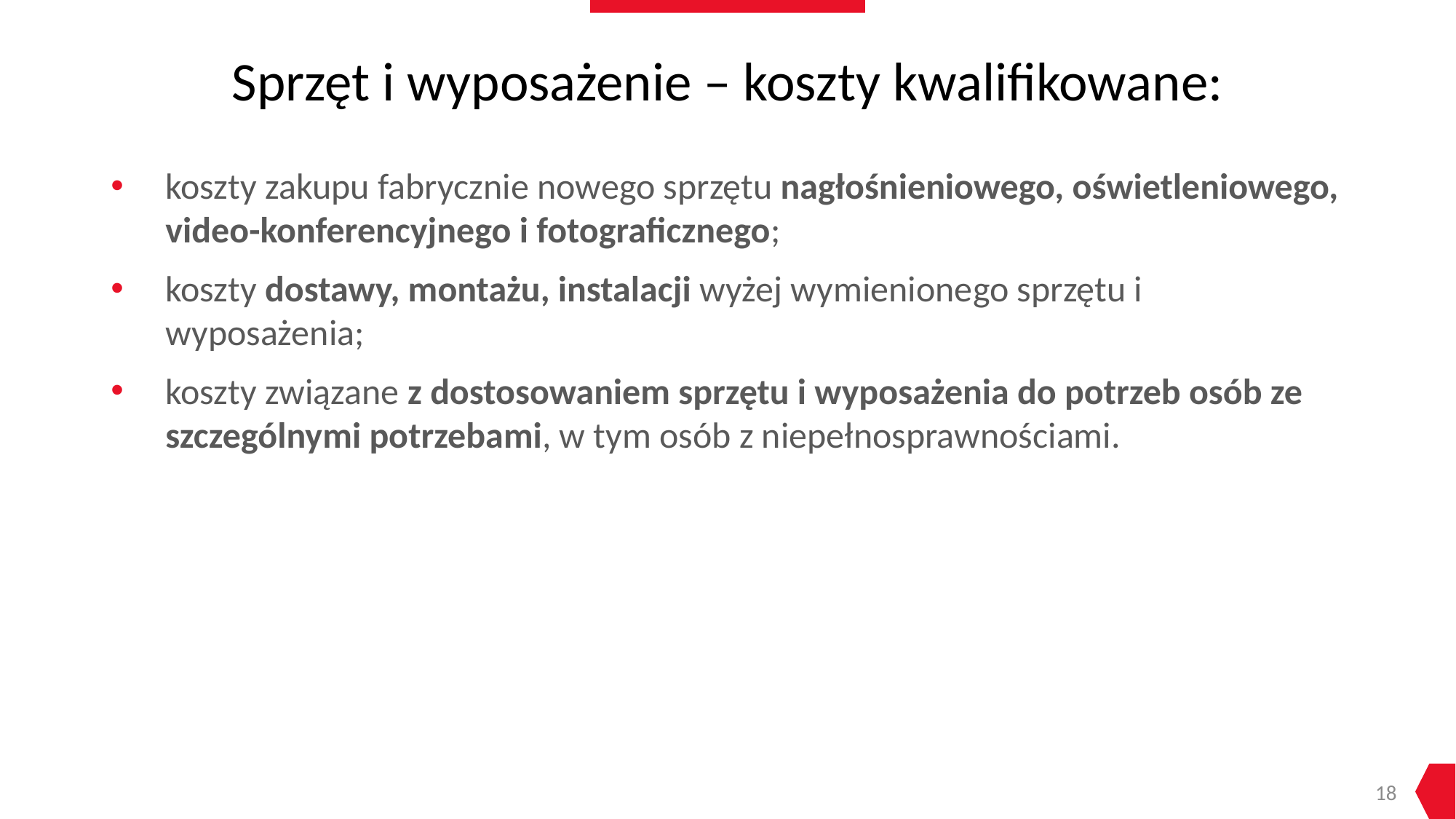

# Sprzęt i wyposażenie – koszty kwalifikowane:
koszty zakupu fabrycznie nowego sprzętu nagłośnieniowego, oświetleniowego, video-konferencyjnego i fotograficznego;
koszty dostawy, montażu, instalacji wyżej wymienionego sprzętu i wyposażenia;
koszty związane z dostosowaniem sprzętu i wyposażenia do potrzeb osób ze szczególnymi potrzebami, w tym osób z niepełnosprawnościami.
18